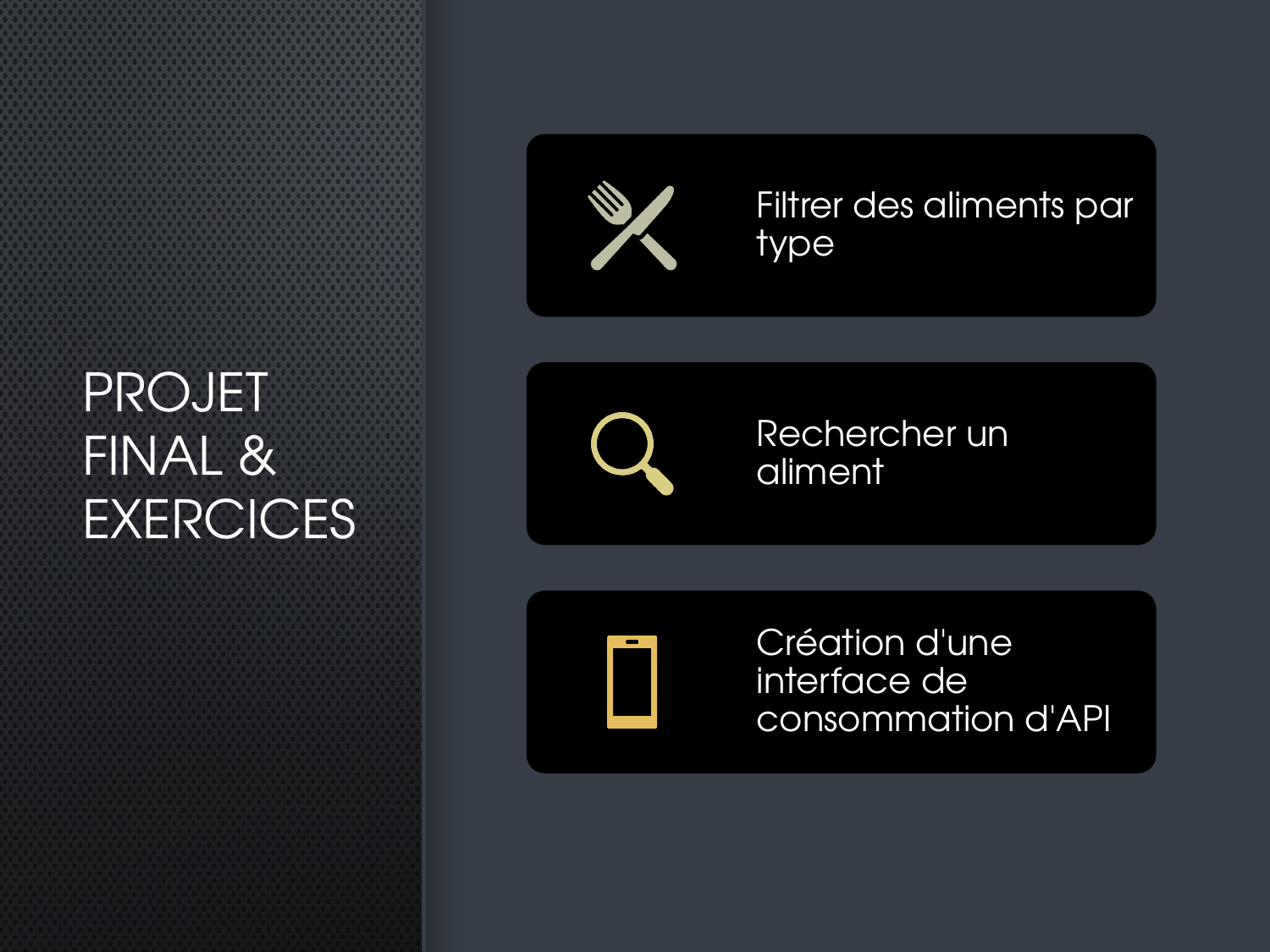

Filtrer des aliments par type
Rechercher un aliment
Création d'une interface de consommation d'API
# Projet final & exercices